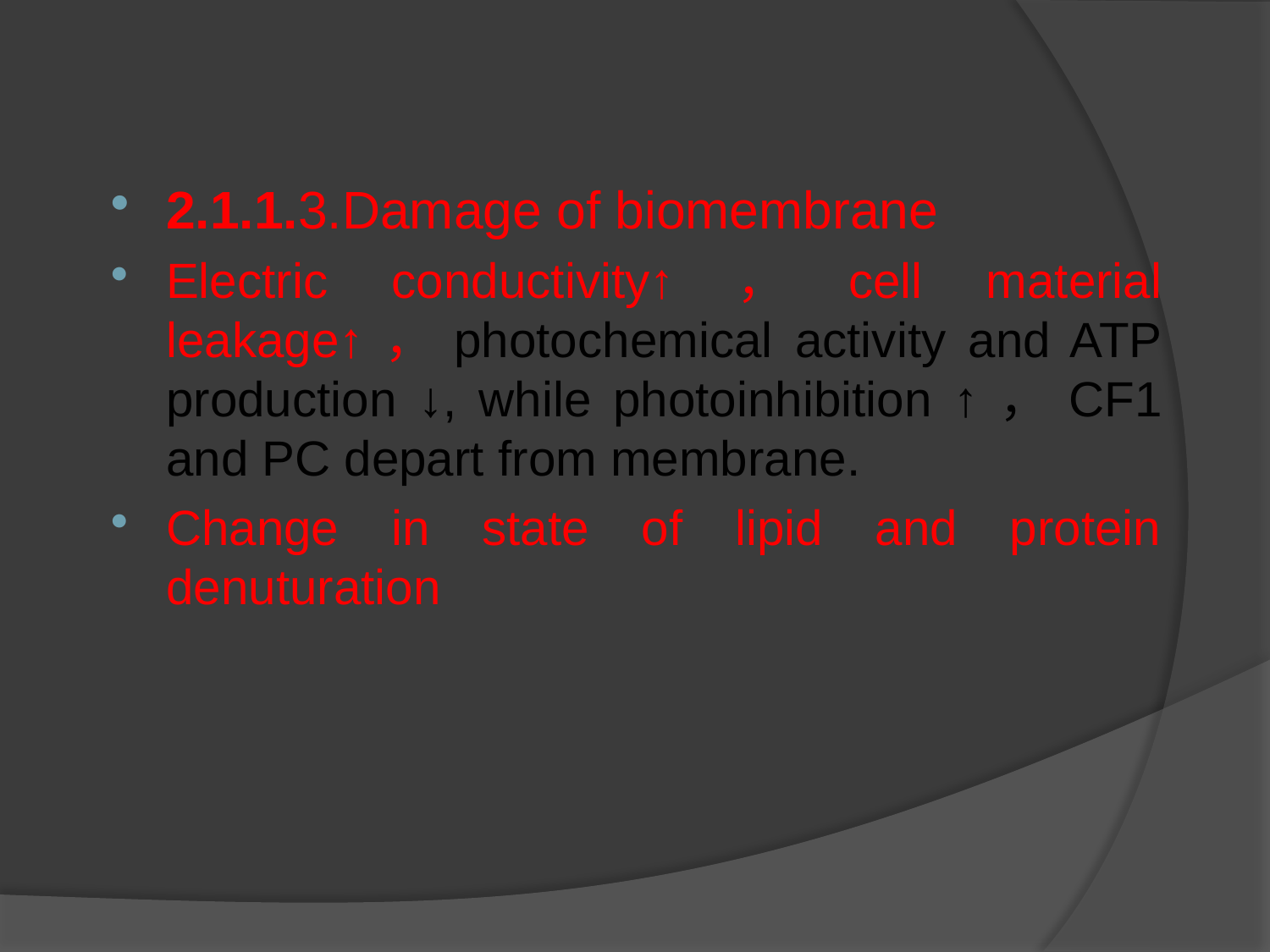

2.1.1.3.Damage of biomembrane
Electric conductivity↑，cell material leakage↑，photochemical activity and ATP production ↓, while photoinhibition ↑，CF1 and PC depart from membrane.
Change in state of lipid and protein denuturation